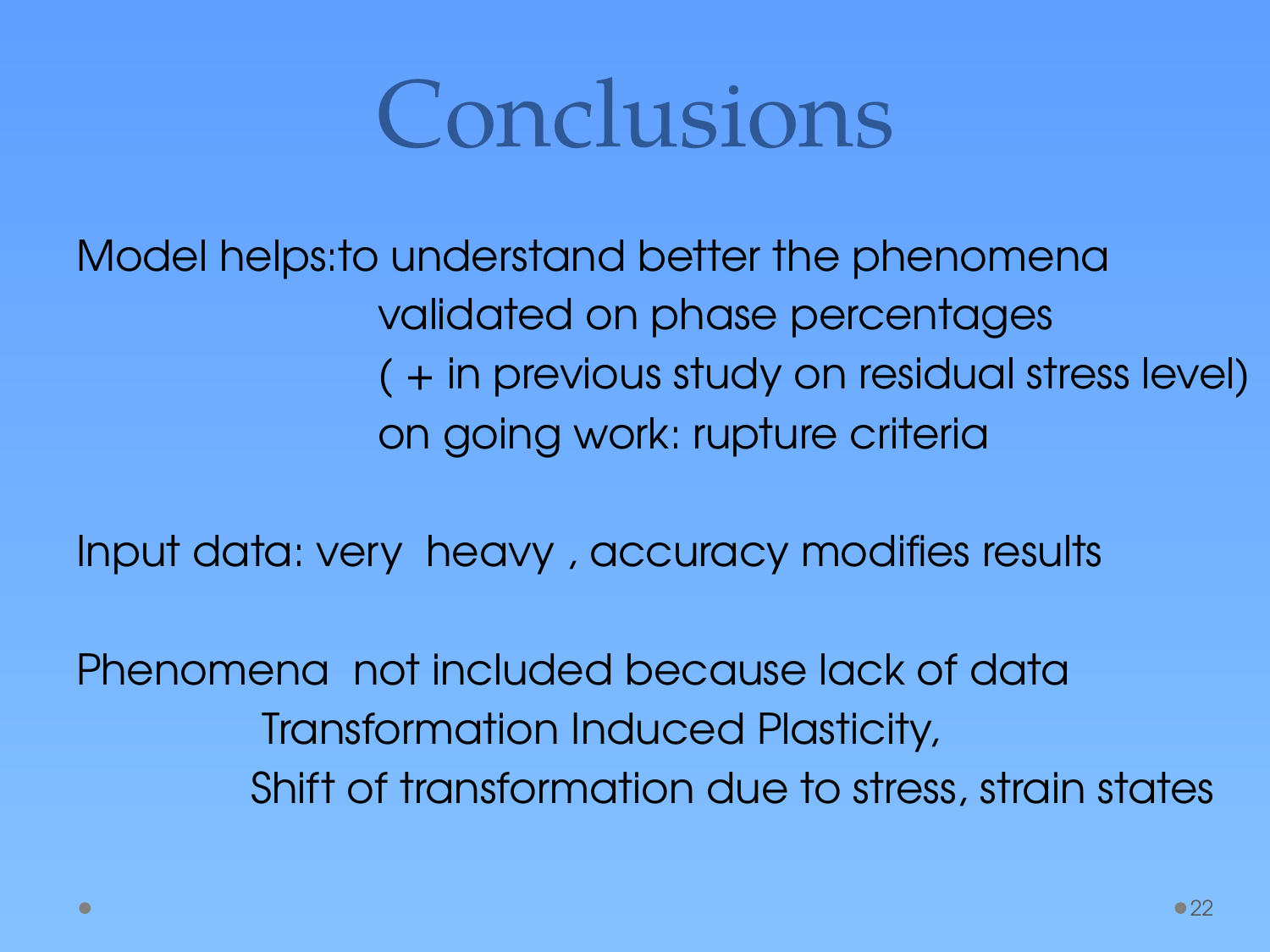

# Conclusions
Model helps:to understand better the phenomena
			validated on phase percentages
			( + in previous study on residual stress level)
			on going work: rupture criteria

Input data: very  heavy , accuracy modifies results

Phenomena  not included because lack of data
		 Transformation Induced Plasticity,
		Shift of transformation due to stress, strain states
22